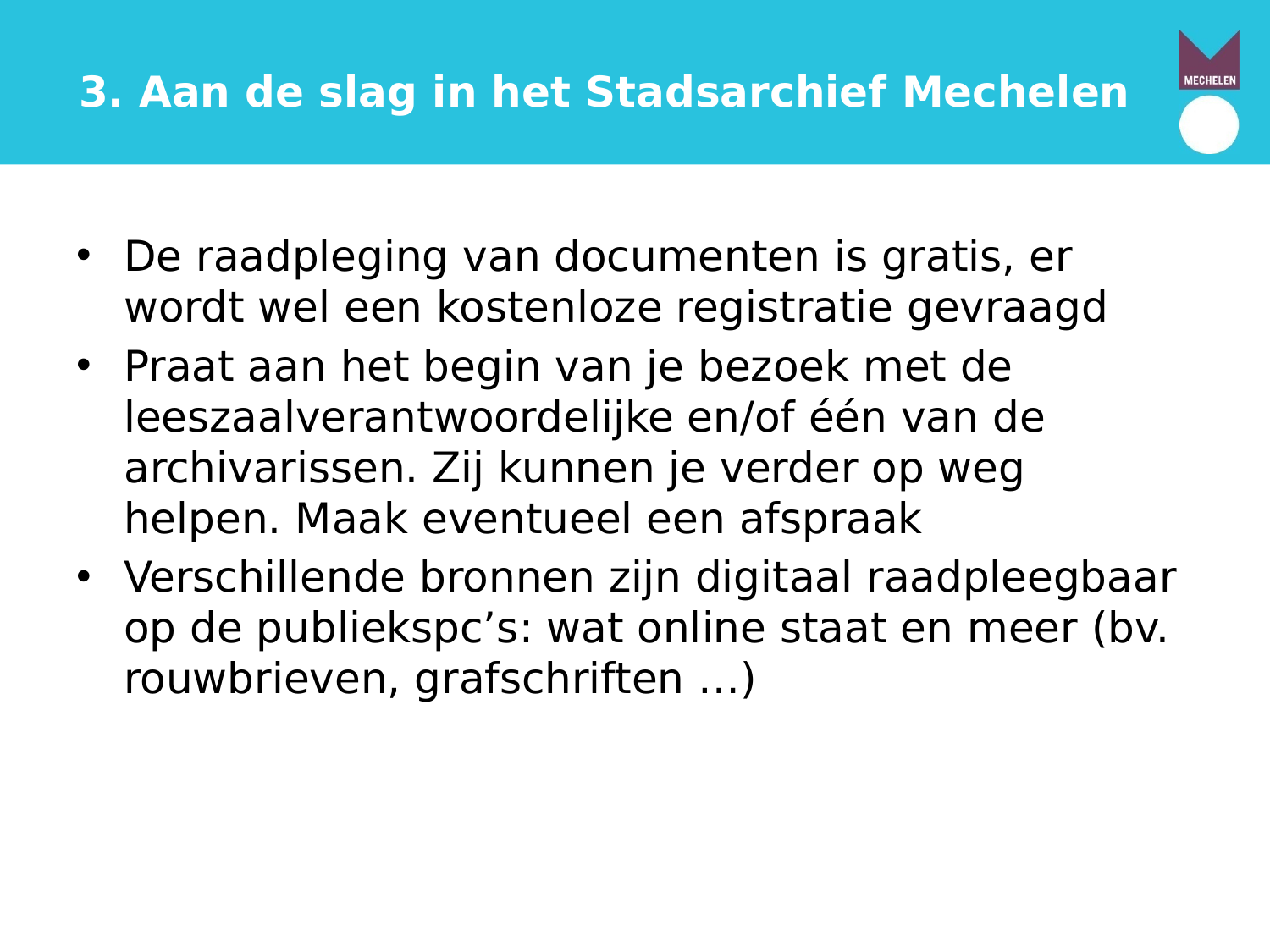

# 3. Aan de slag in het Stadsarchief Mechelen
De raadpleging van documenten is gratis, er wordt wel een kostenloze registratie gevraagd
Praat aan het begin van je bezoek met de leeszaalverantwoordelijke en/of één van de archivarissen. Zij kunnen je verder op weg helpen. Maak eventueel een afspraak
Verschillende bronnen zijn digitaal raadpleegbaar op de publiekspc’s: wat online staat en meer (bv. rouwbrieven, grafschriften …)